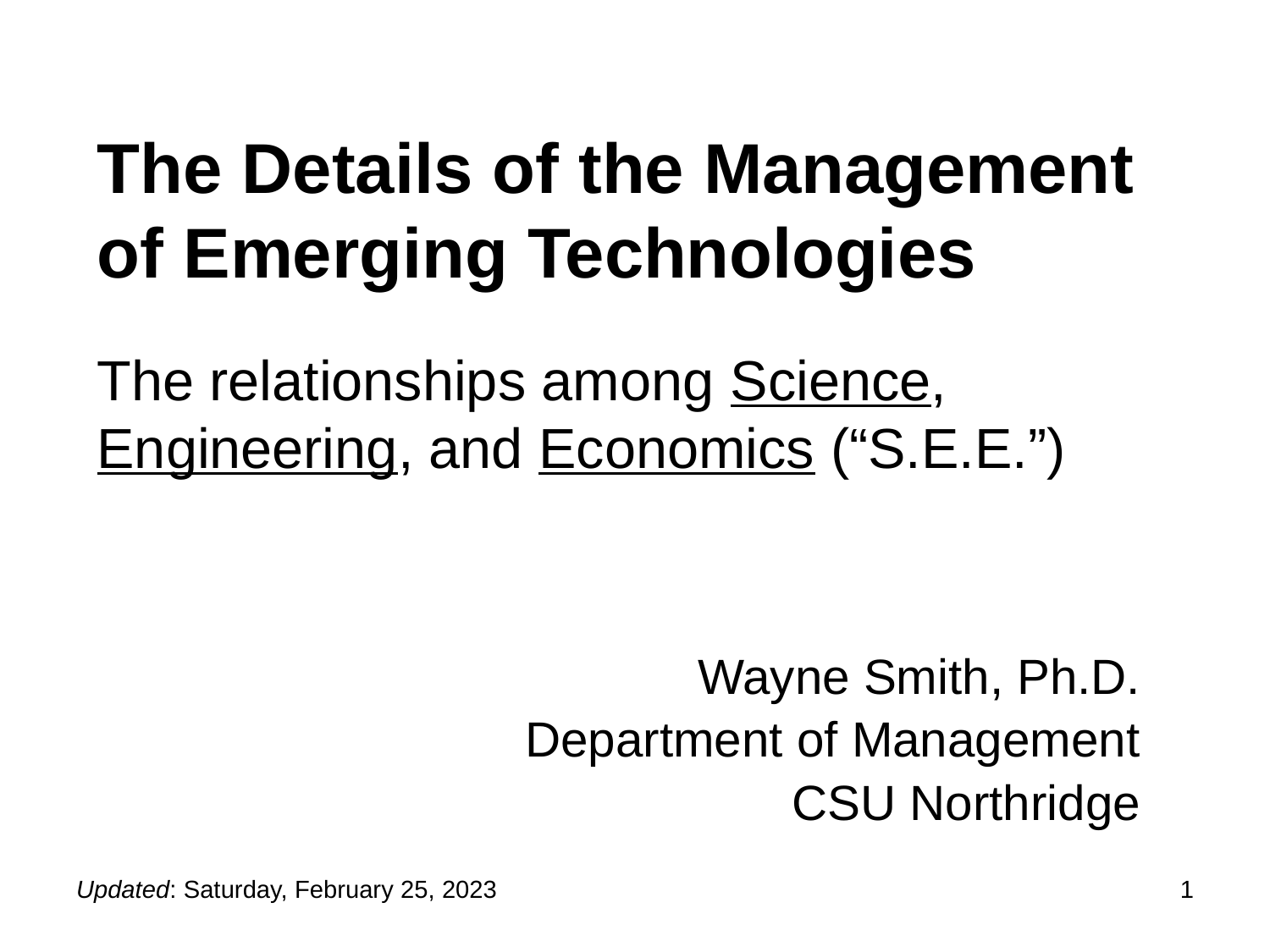

# The Details of the Management of Emerging Technologies
The relationships among Science, Engineering, and Economics (“S.E.E.”)
Wayne Smith, Ph.D.
Department of Management
CSU Northridge
Updated: Saturday, February 25, 2023
1